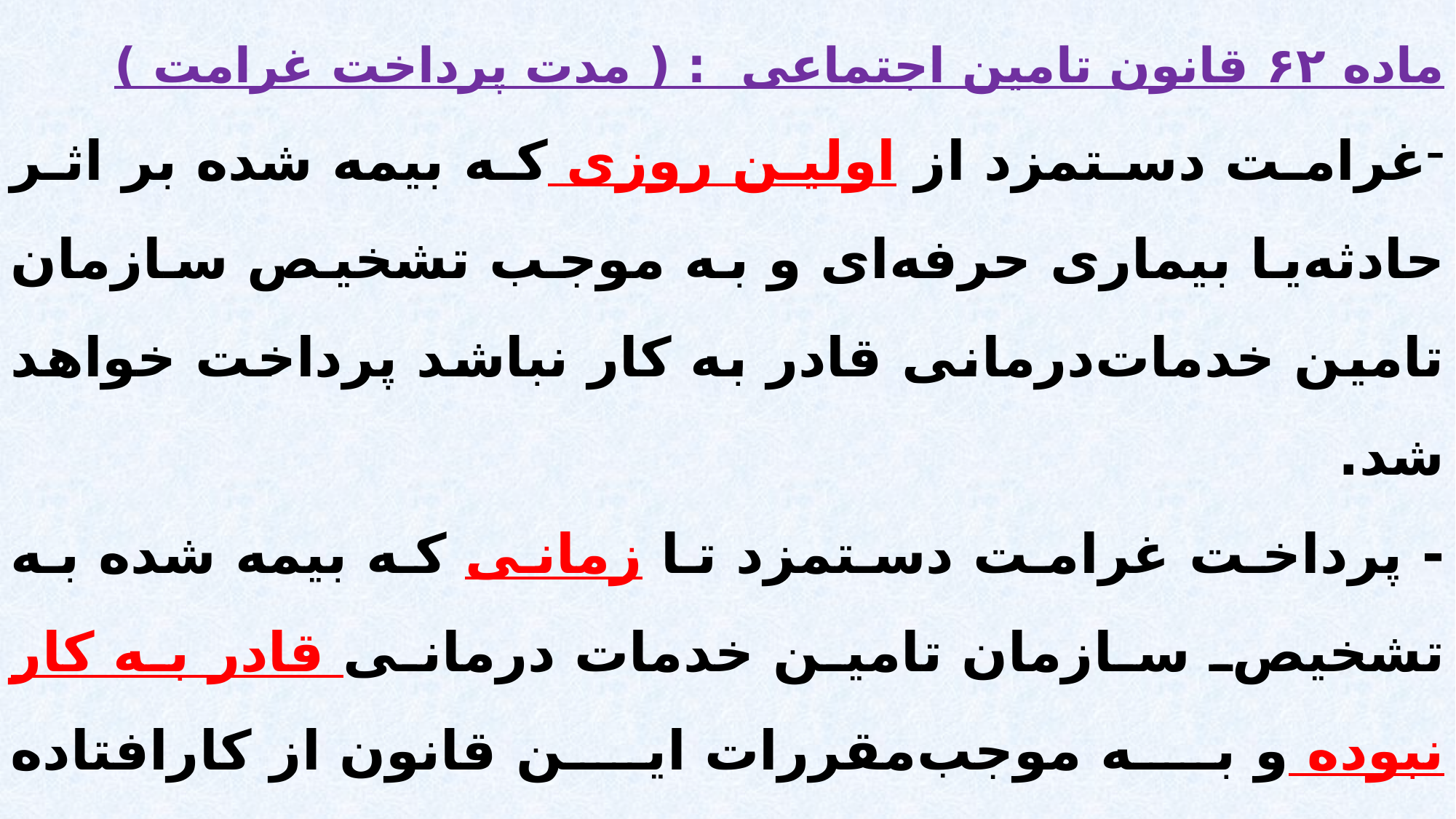

ماده ۶۲ قانون تامین اجتماعی  : ( مدت پرداخت غرامت )
غرامت دستمزد از اولین روزی که بیمه‌ شده بر اثر حادثه‌یا بیماری حرفه‌ای و به موجب تشخیص سازمان تامین خدمات‌درمانی قادر به کار نباشد پرداخت خواهد شد.
- پرداخت غرامت دستمزد تا زمانی که بیمه‌ شده به تشخیص‌ سازمان تامین خدمات درمانی قادر به کار نبوده و به موجب‌مقررات این قانون از کارافتاده شناخته نشده باشد ادامه‌ خواهد یافت.